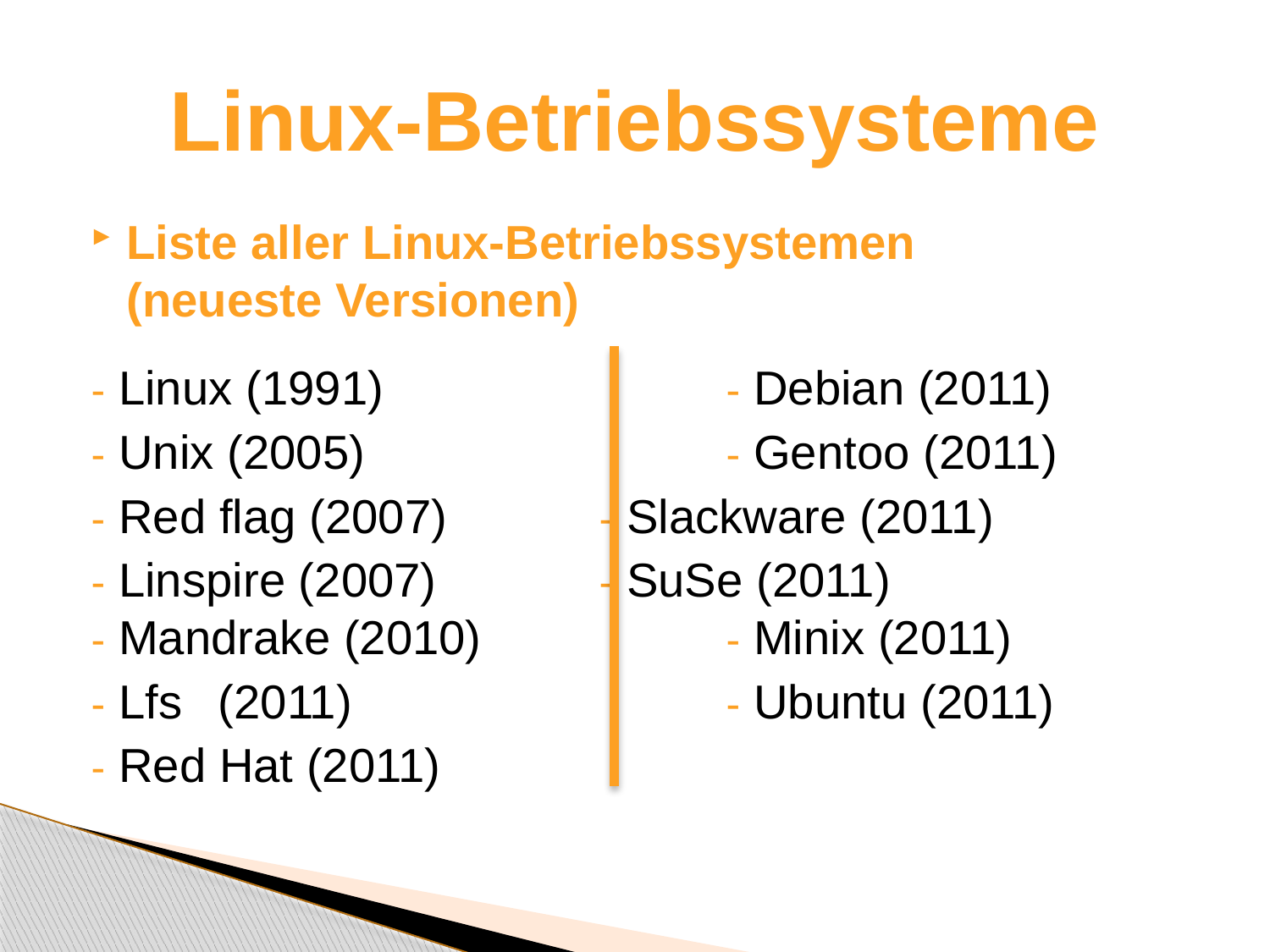

# Linux-Betriebssysteme
Liste aller Linux-Betriebssystemen
(neueste Versionen)

- Linux (1991) 			- Debian (2011)
- Unix (2005) 			- Gentoo (2011)
- Red flag (2007) 		- Slackware (2011)
- Linspire (2007)		- SuSe (2011)
- Mandrake (2010) 		- Minix (2011)
- Lfs	(2011)			- Ubuntu (2011)
- Red Hat (2011)